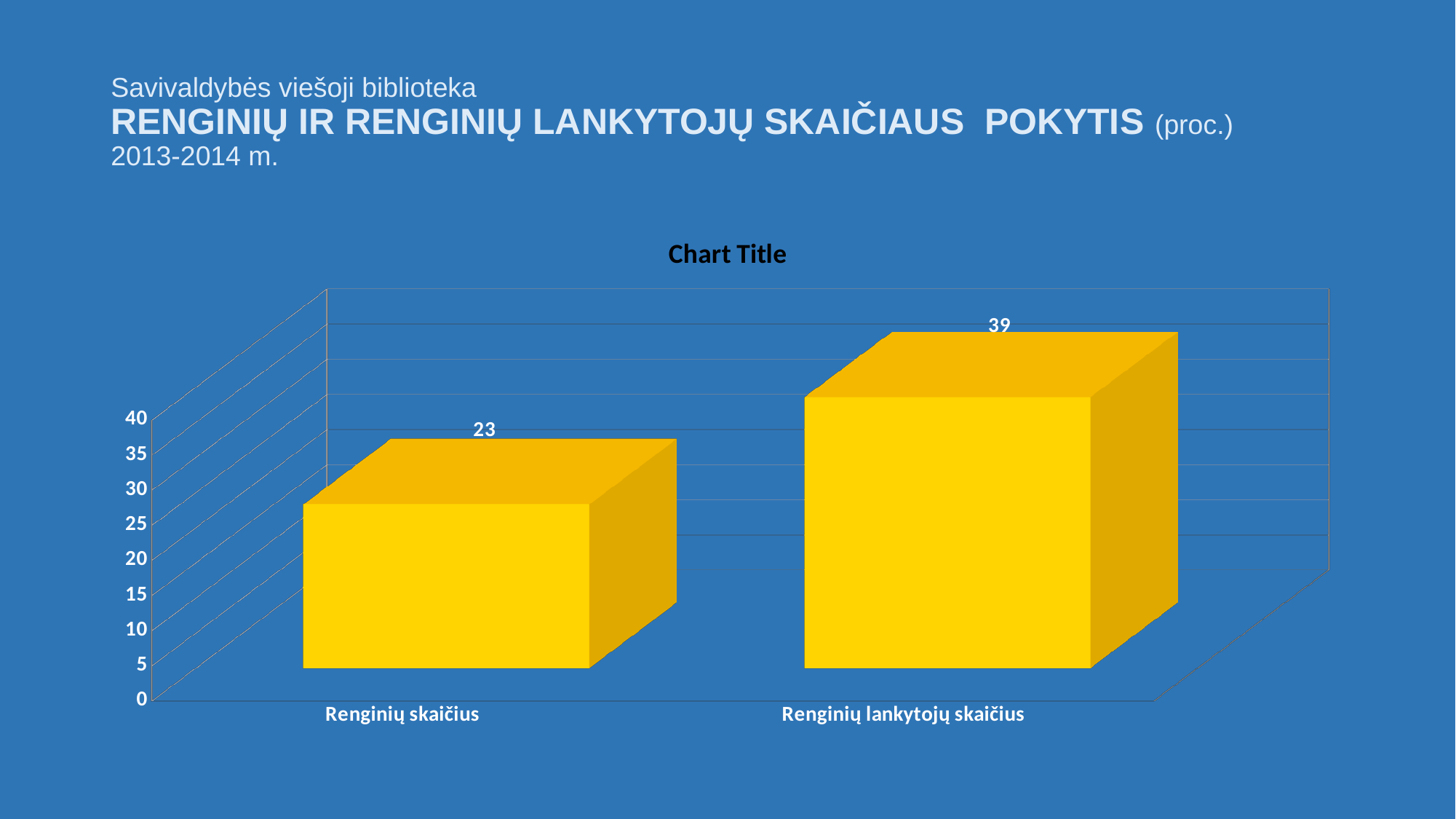

# Savivaldybės viešoji biblioteka RENGINIŲ IR RENGINIŲ LANKYTOJŲ SKAIČIAUS  POKYTIS (proc.) 2013-2014 m.

[unsupported chart]